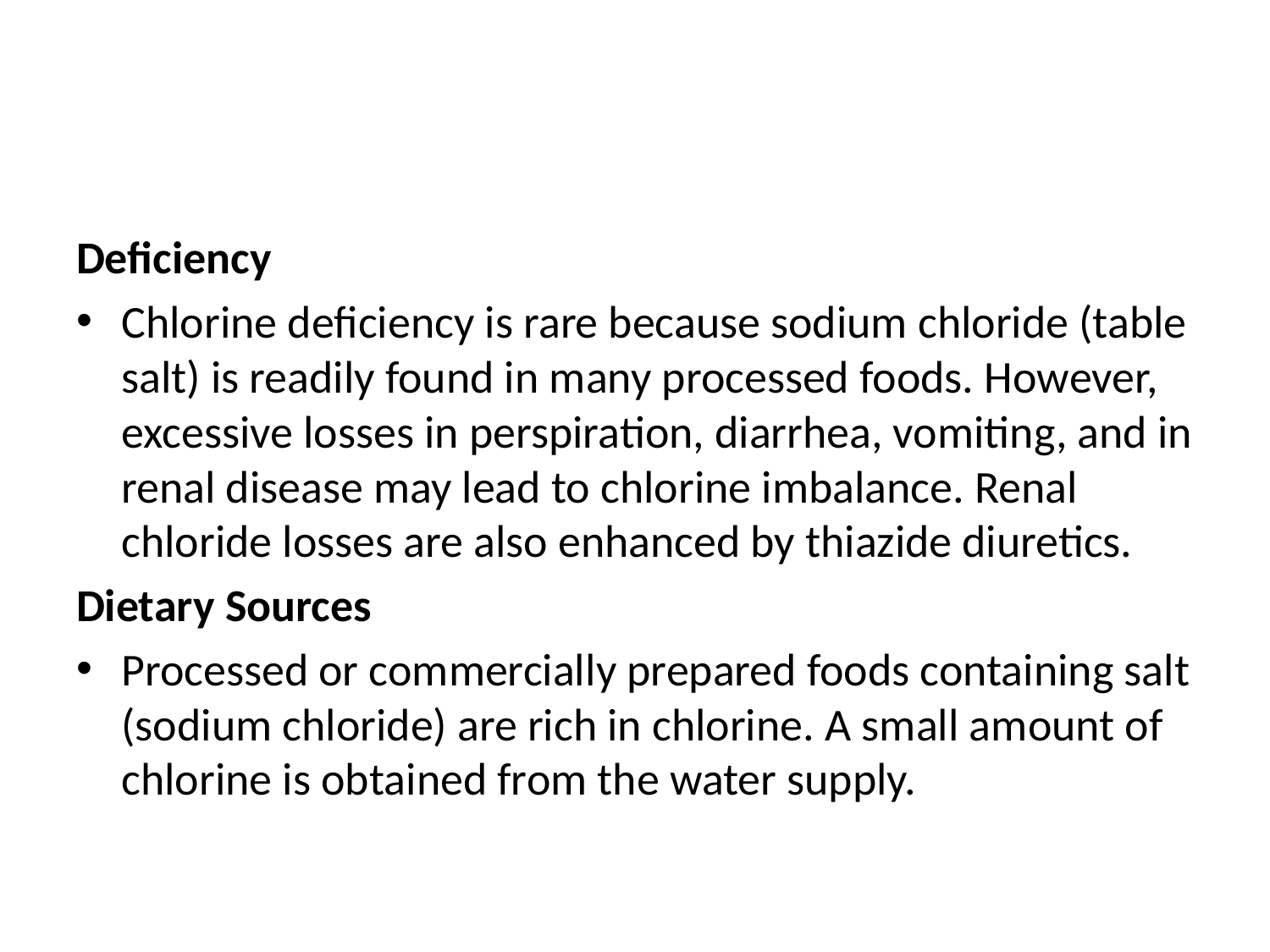

#
Deficiency
Chlorine deficiency is rare because sodium chloride (table salt) is readily found in many processed foods. However, excessive losses in perspiration, diarrhea, vomiting, and in renal disease may lead to chlorine imbalance. Renal chloride losses are also enhanced by thiazide diuretics.
Dietary Sources
Processed or commercially prepared foods containing salt (sodium chloride) are rich in chlorine. A small amount of chlorine is obtained from the water supply.